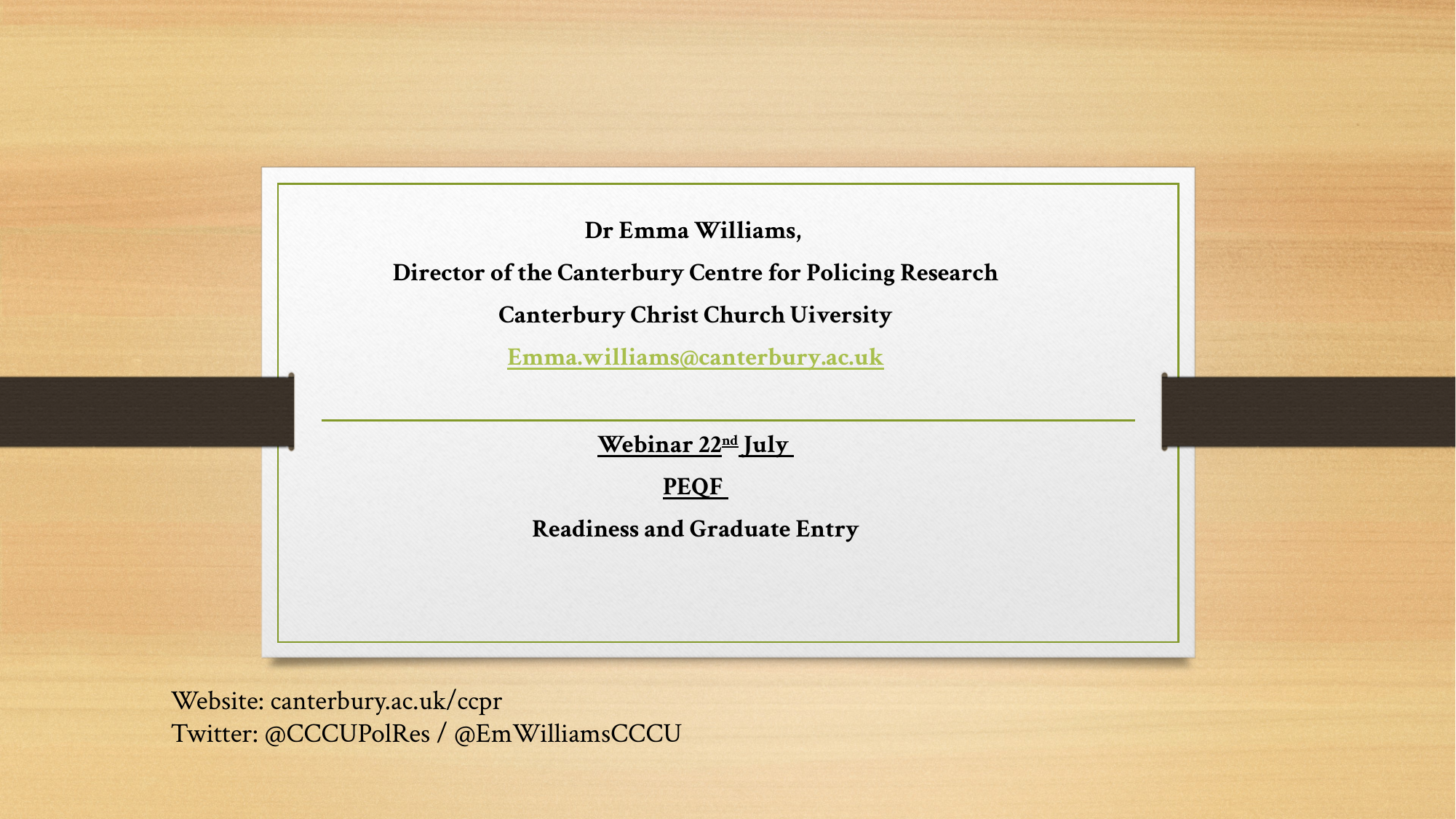

Dr Emma Williams,
Director of the Canterbury Centre for Policing Research
Canterbury Christ Church Uiversity
Emma.williams@canterbury.ac.uk

Webinar 22nd July
PEQF
Readiness and Graduate Entry

Website: canterbury.ac.uk/ccpr
Twitter: @CCCUPolRes / @EmWilliamsCCCU